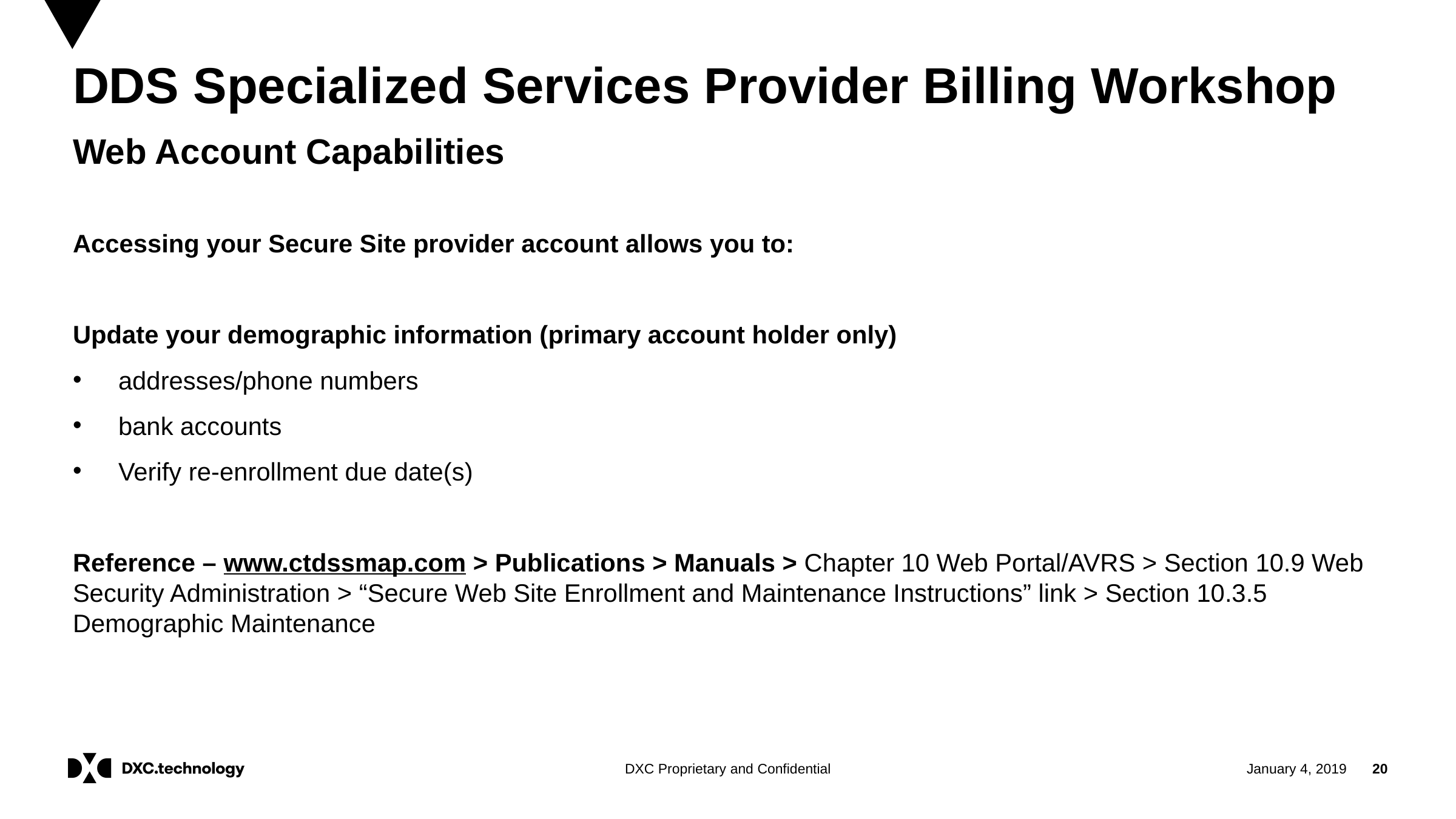

# DDS Specialized Services Provider Billing Workshop
Web Account Capabilities

Accessing your Secure Site provider account allows you to:

Update your demographic information (primary account holder only)
addresses/phone numbers
bank accounts
Verify re-enrollment due date(s)

Reference – www.ctdssmap.com > Publications > Manuals > Chapter 10 Web Portal/AVRS > Section 10.9 Web Security Administration > “Secure Web Site Enrollment and Maintenance Instructions” link > Section 10.3.5 Demographic Maintenance